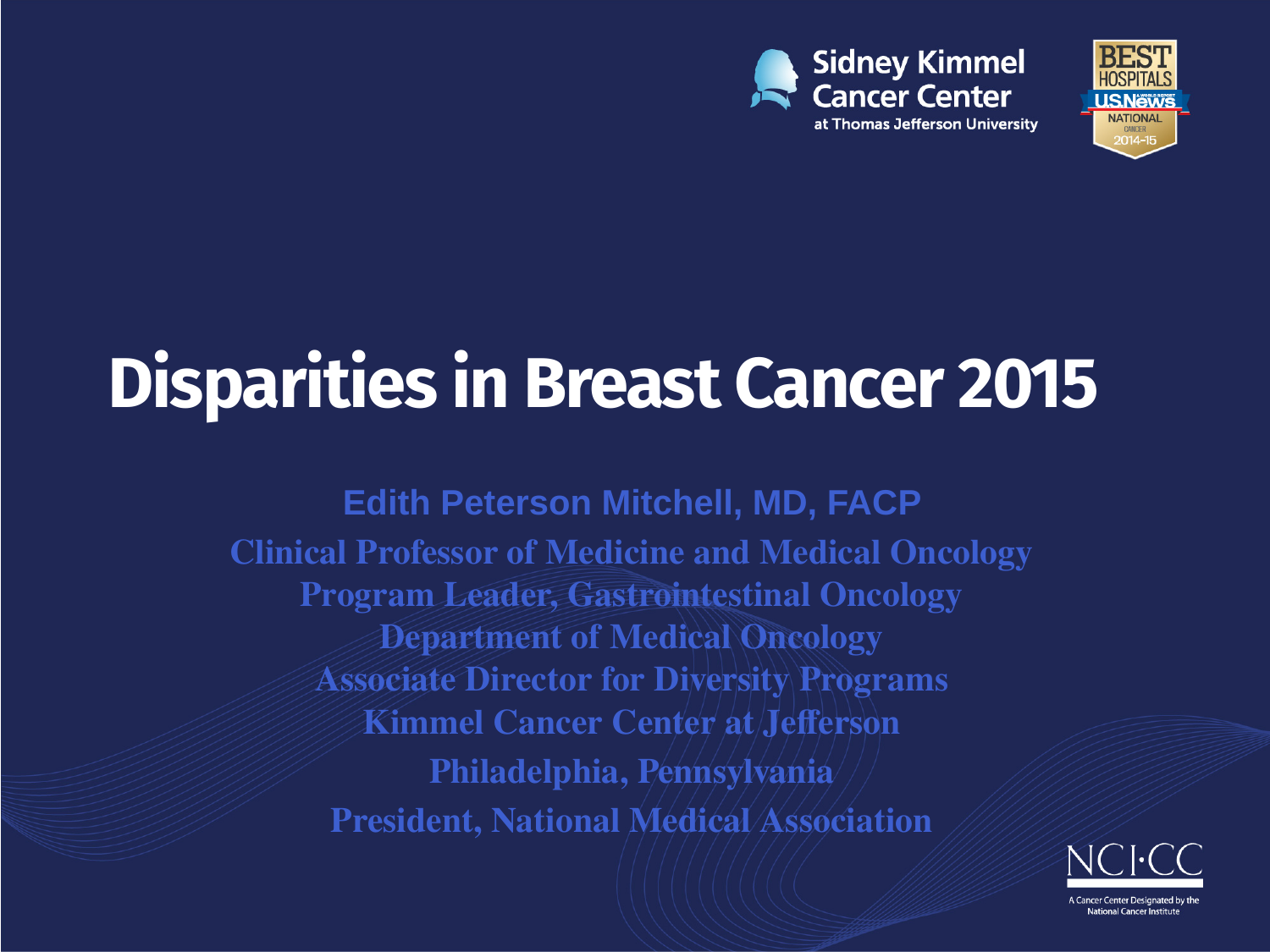

# Disparities in Breast Cancer 2015
Edith Peterson Mitchell, MD, FACP
Clinical Professor of Medicine and Medical Oncology
Program Leader, Gastrointestinal Oncology
Department of Medical Oncology
Associate Director for Diversity Programs
Kimmel Cancer Center at Jefferson
Philadelphia, Pennsylvania
President, National Medical Association